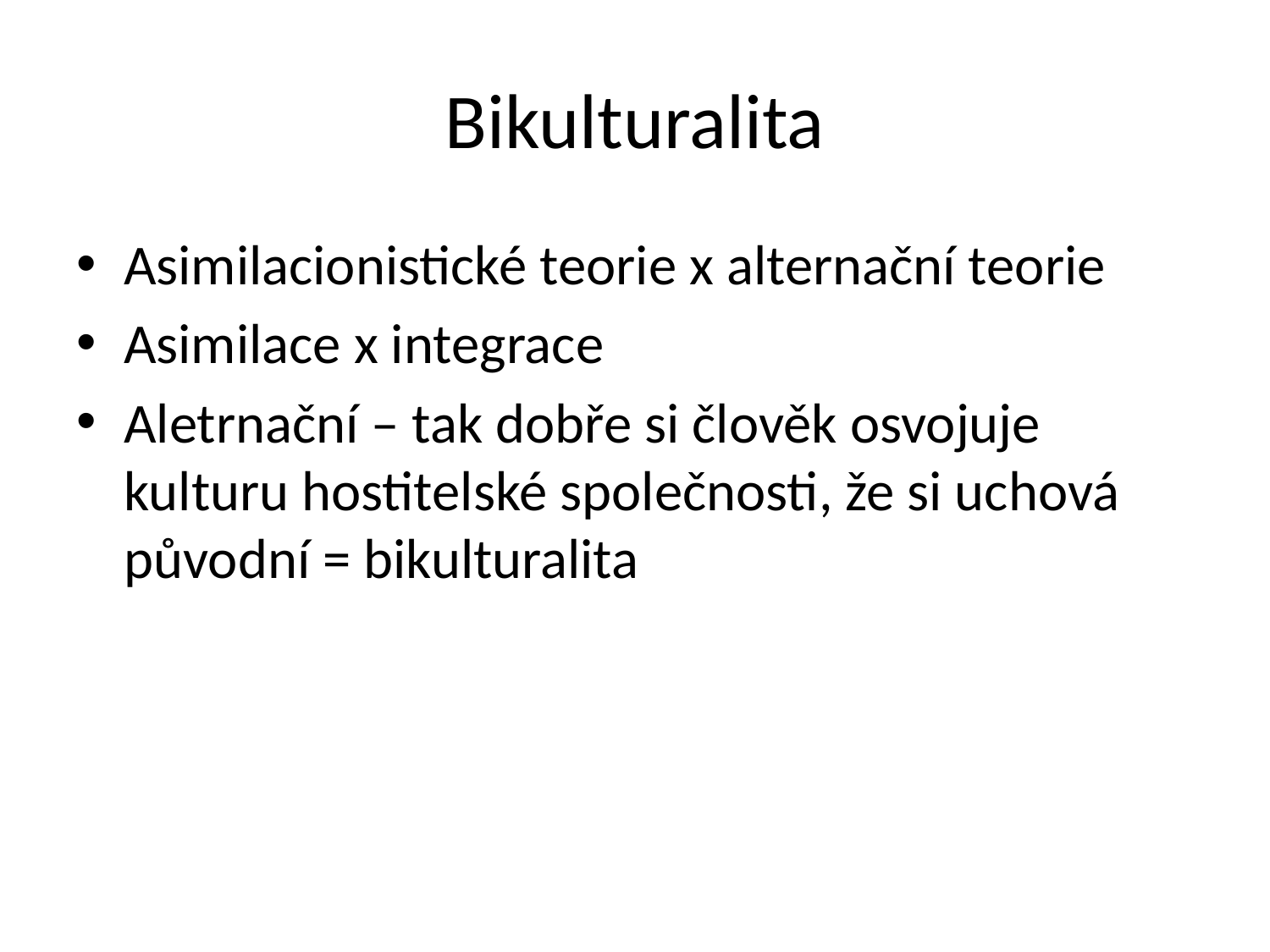

# Bikulturalita
Asimilacionistické teorie x alternační teorie
Asimilace x integrace
Aletrnační – tak dobře si člověk osvojuje kulturu hostitelské společnosti, že si uchová původní = bikulturalita